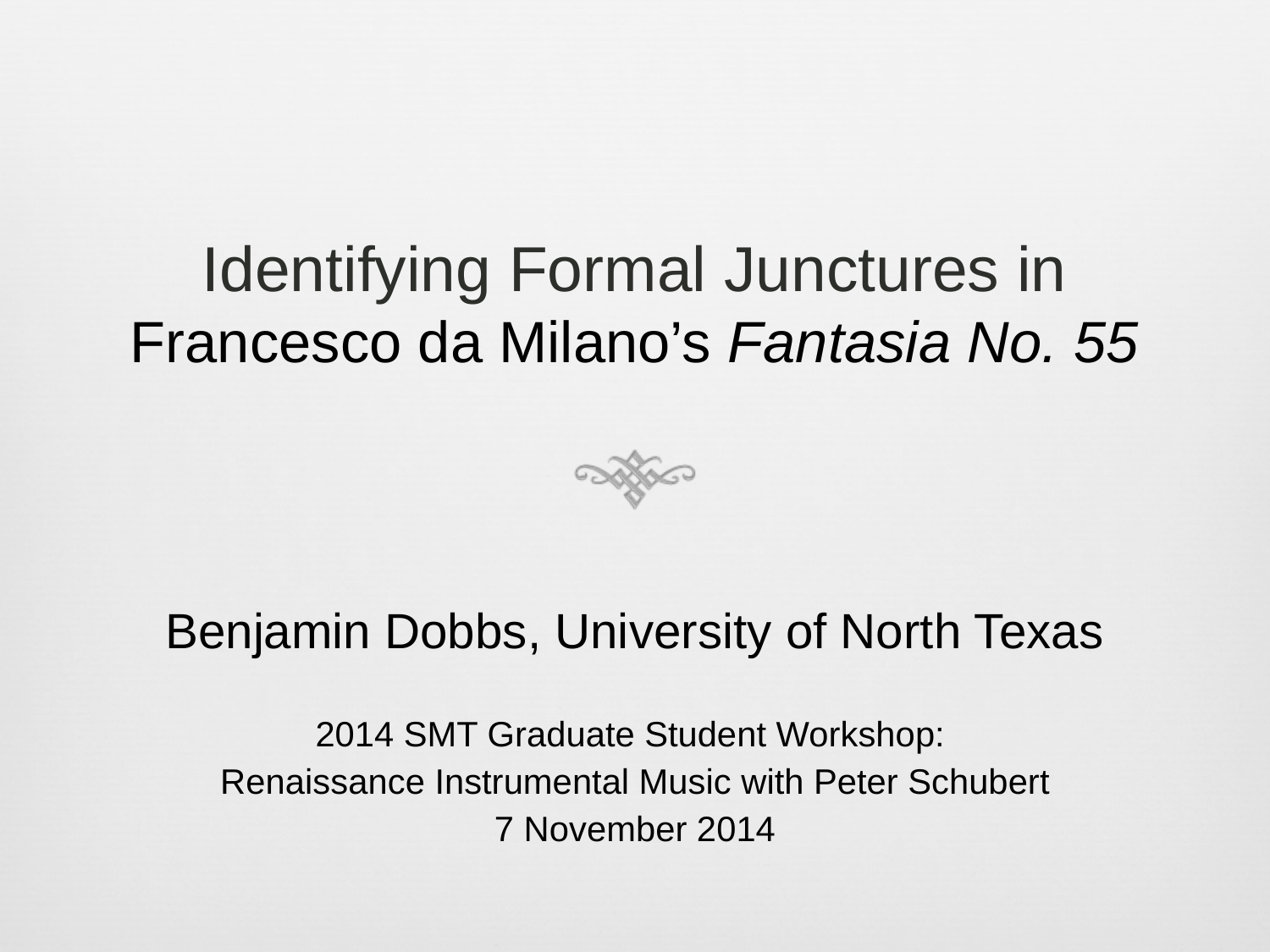

# Identifying Formal Junctures in Francesco da Milano’s Fantasia No. 55
Benjamin Dobbs, University of North Texas

2014 SMT Graduate Student Workshop:
Renaissance Instrumental Music with Peter Schubert
7 November 2014